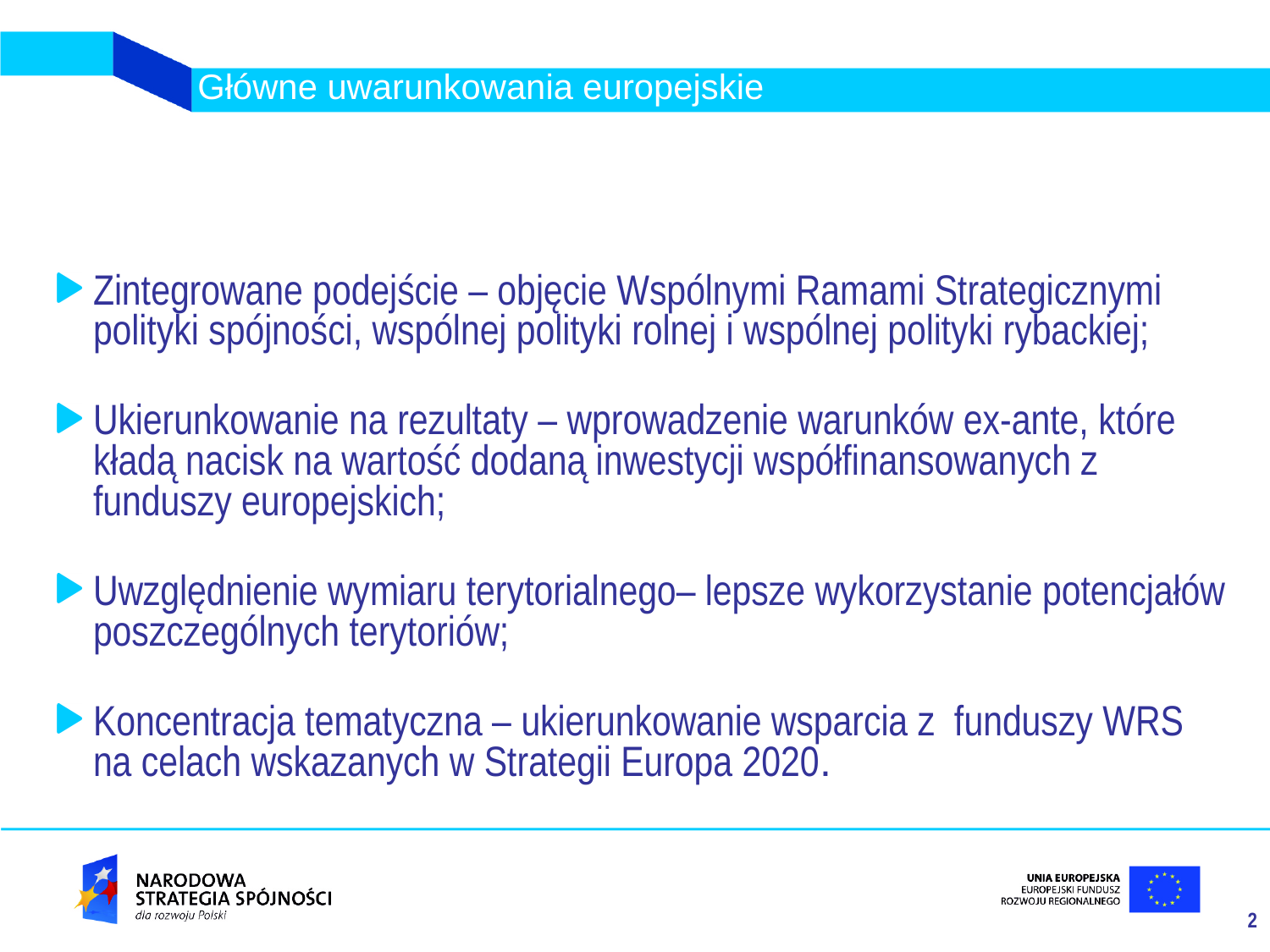

Główne uwarunkowania europejskie

Zintegrowane podejście – objęcie Wspólnymi Ramami Strategicznymi polityki spójności, wspólnej polityki rolnej i wspólnej polityki rybackiej;

Ukierunkowanie na rezultaty – wprowadzenie warunków ex-ante, które kładą nacisk na wartość dodaną inwestycji współfinansowanych z funduszy europejskich;

Uwzględnienie wymiaru terytorialnego– lepsze wykorzystanie potencjałów poszczególnych terytoriów;

Koncentracja tematyczna – ukierunkowanie wsparcia z  funduszy WRS na celach wskazanych w Strategii Europa 2020.

2